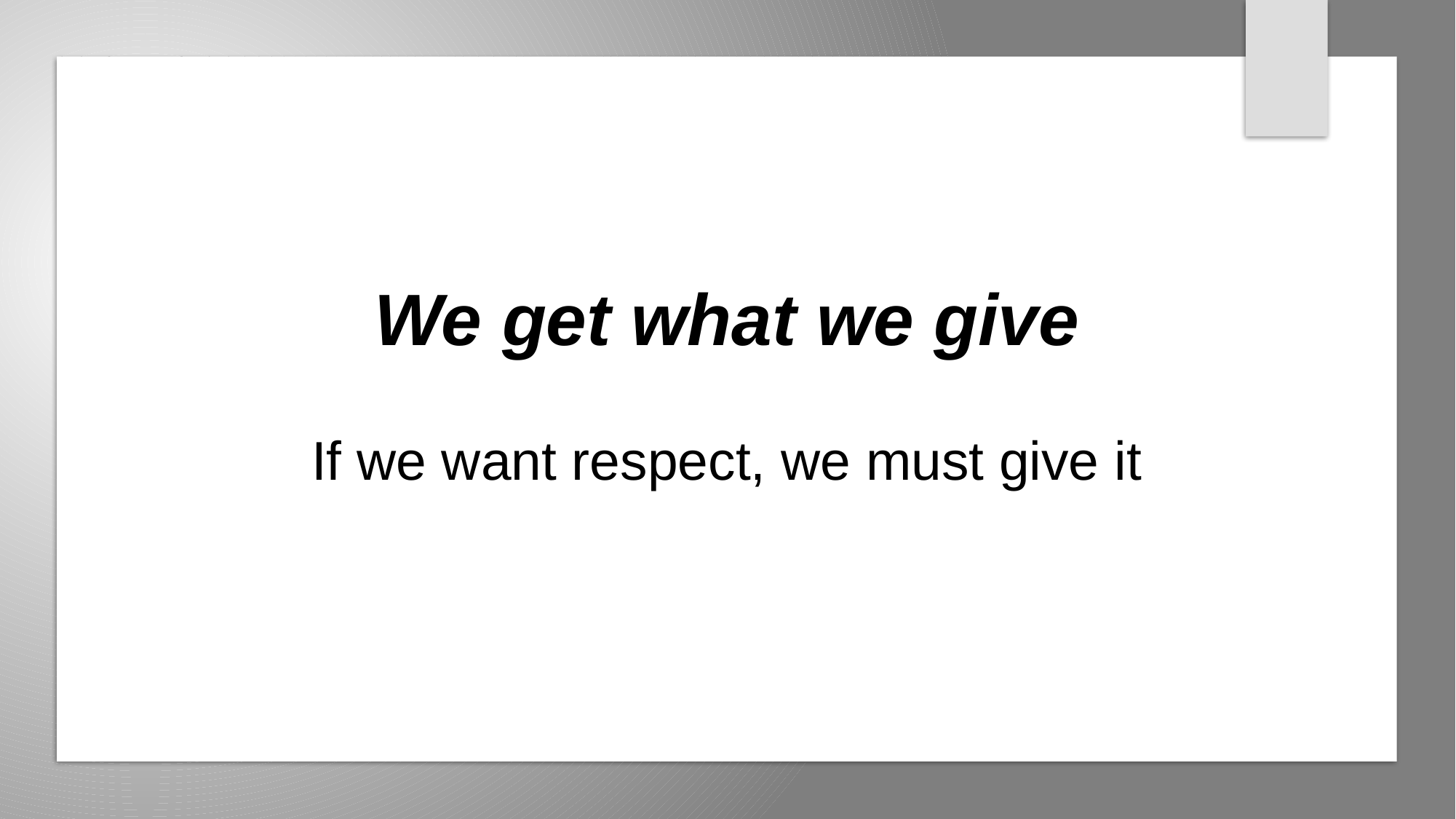

# We get what we give If we want respect, we must give it